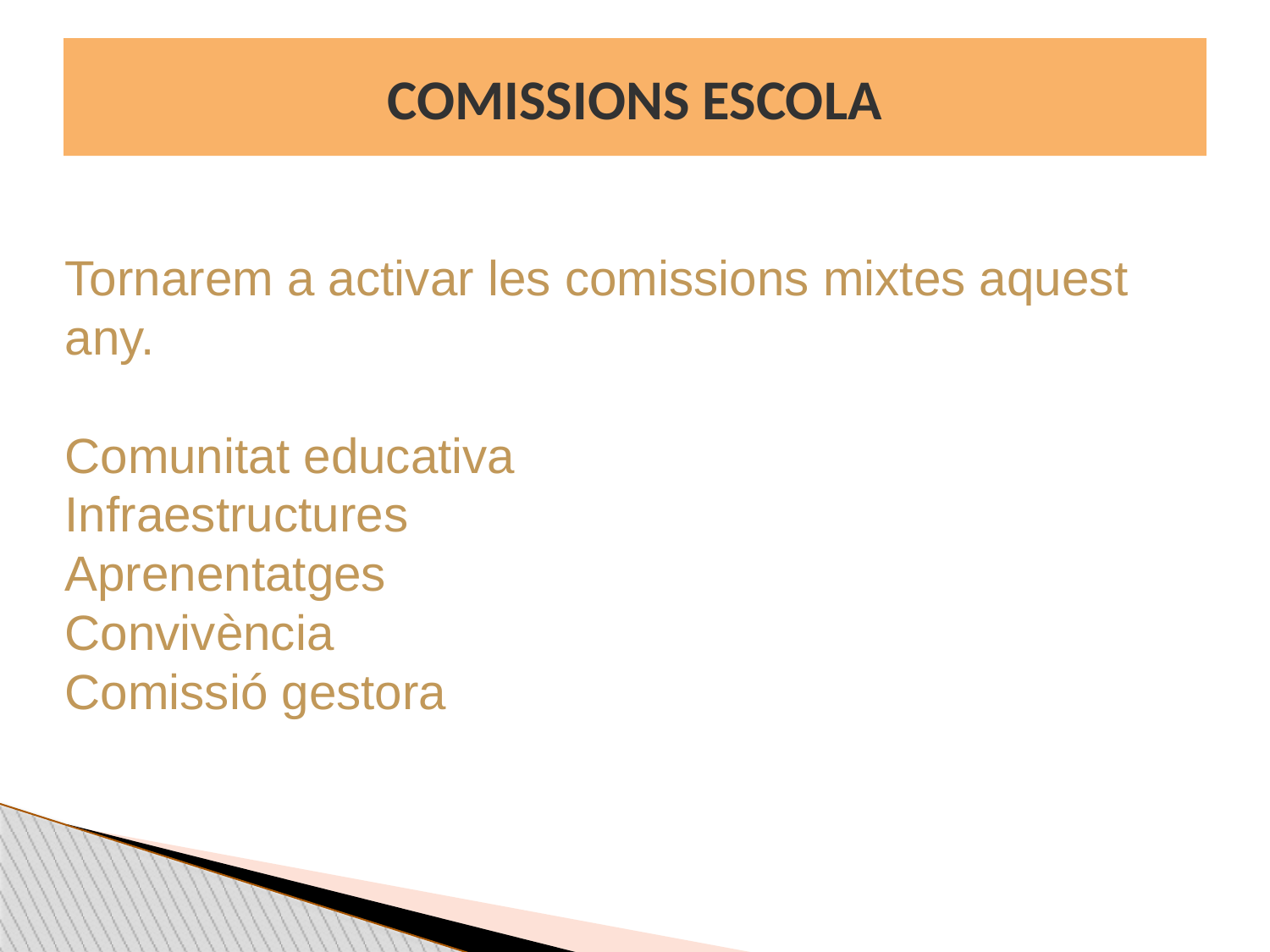

COMISSIONS ESCOLA
COMISSIONS ESCOLA
Tornarem a activar les comissions mixtes aquest any.

Comunitat educativa
Infraestructures
Aprenentatges
Convivència
Comissió gestora